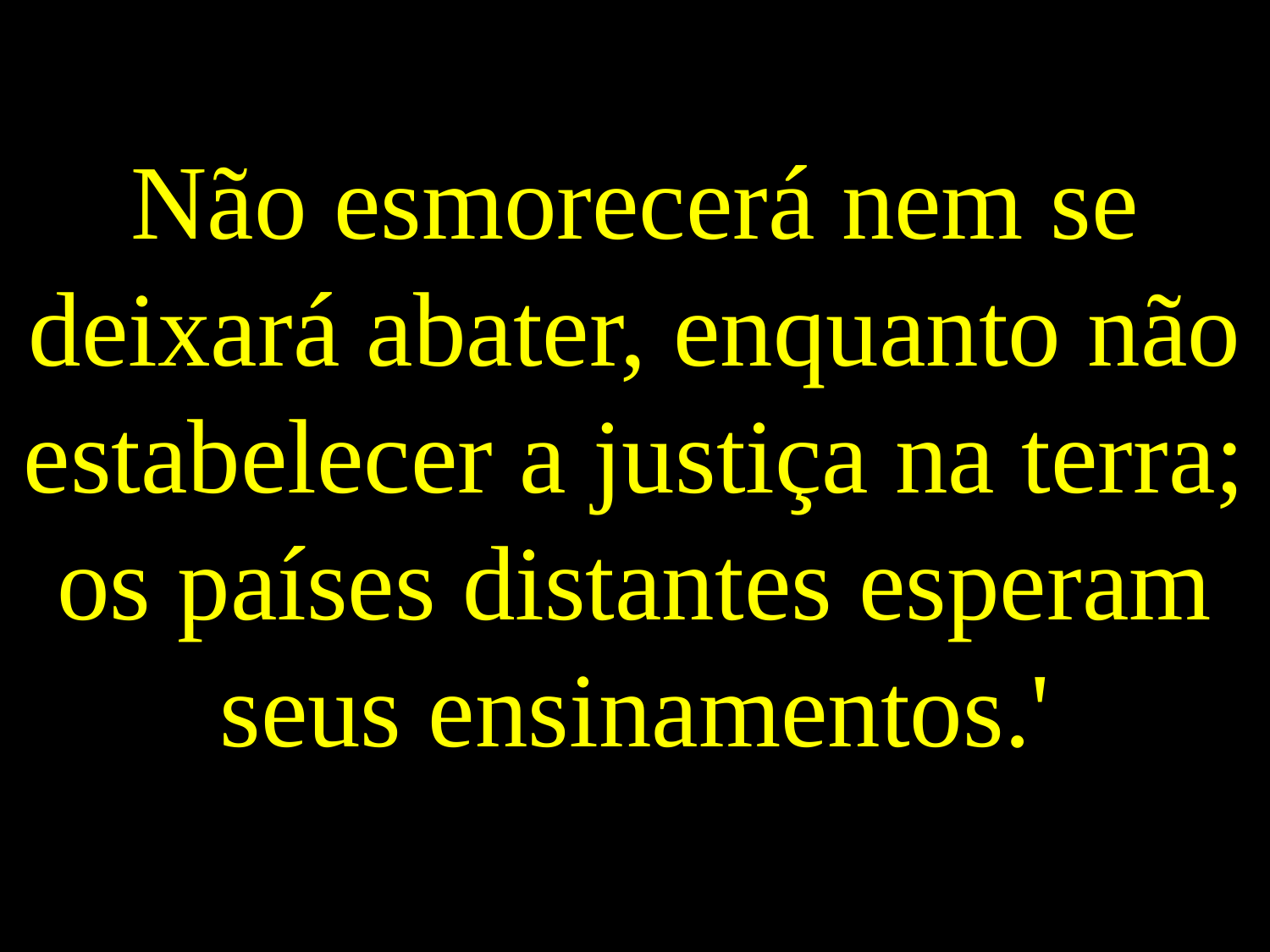

Não esmorecerá nem se deixará abater, enquanto não estabelecer a justiça na terra; os países distantes esperam seus ensinamentos.'